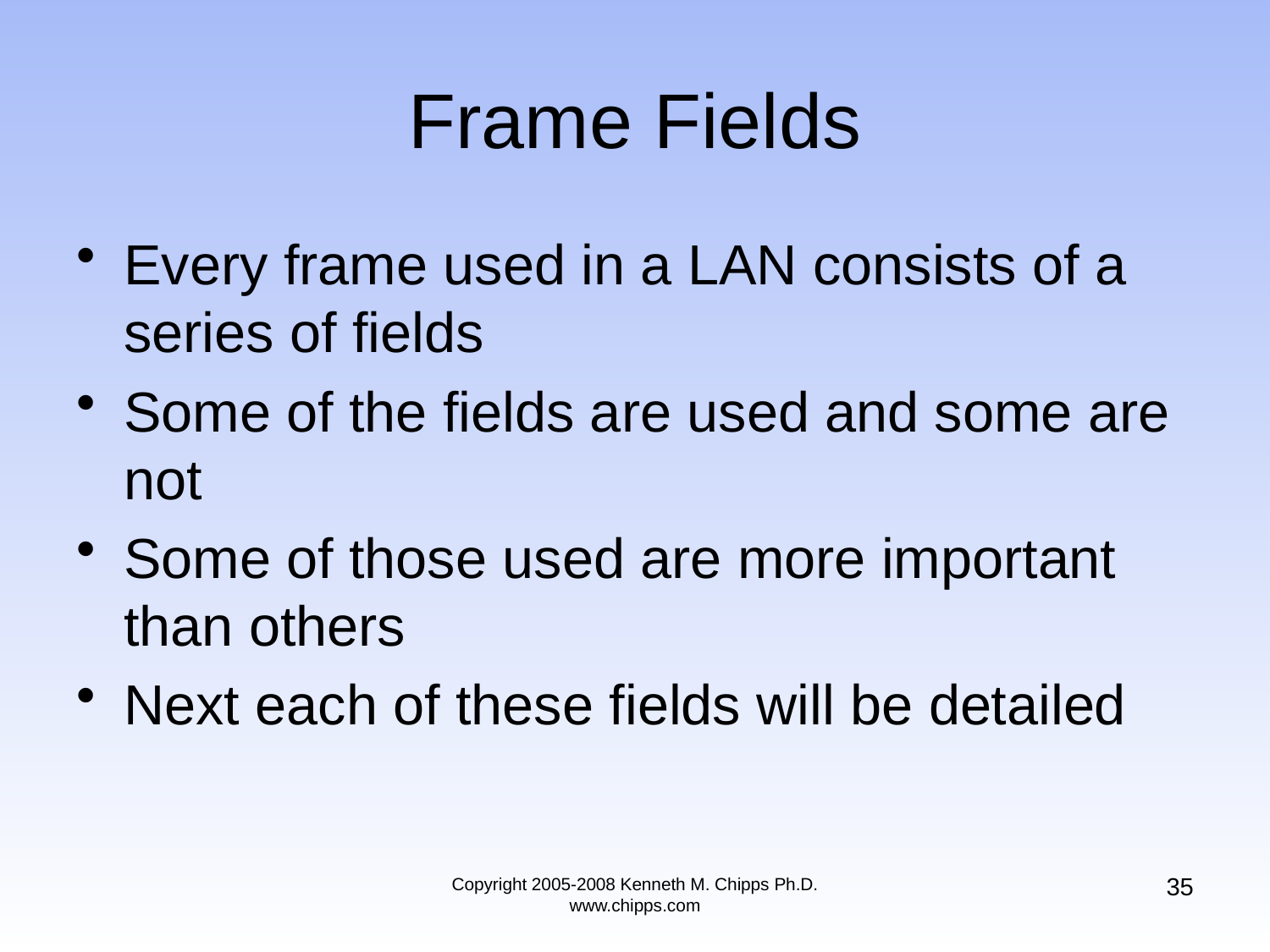

# Frame Fields
Every frame used in a LAN consists of a series of fields
Some of the fields are used and some are not
Some of those used are more important than others
Next each of these fields will be detailed
35
Copyright 2005-2008 Kenneth M. Chipps Ph.D. www.chipps.com